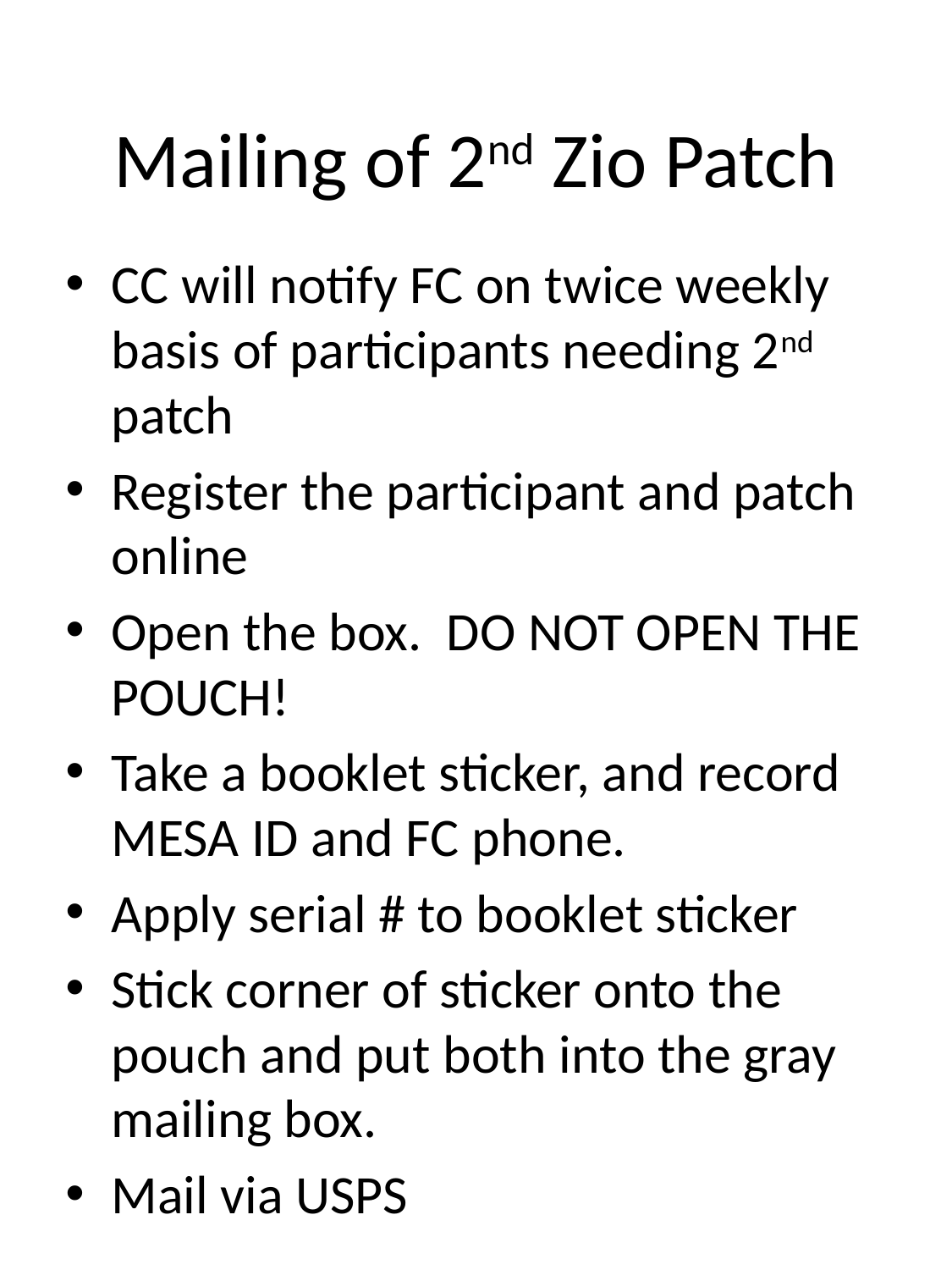

# Mailing of 2nd Zio Patch
CC will notify FC on twice weekly basis of participants needing 2nd patch
Register the participant and patch online
Open the box.  DO NOT OPEN THE POUCH!
Take a booklet sticker, and record MESA ID and FC phone.
Apply serial # to booklet sticker
Stick corner of sticker onto the pouch and put both into the gray mailing box.
Mail via USPS